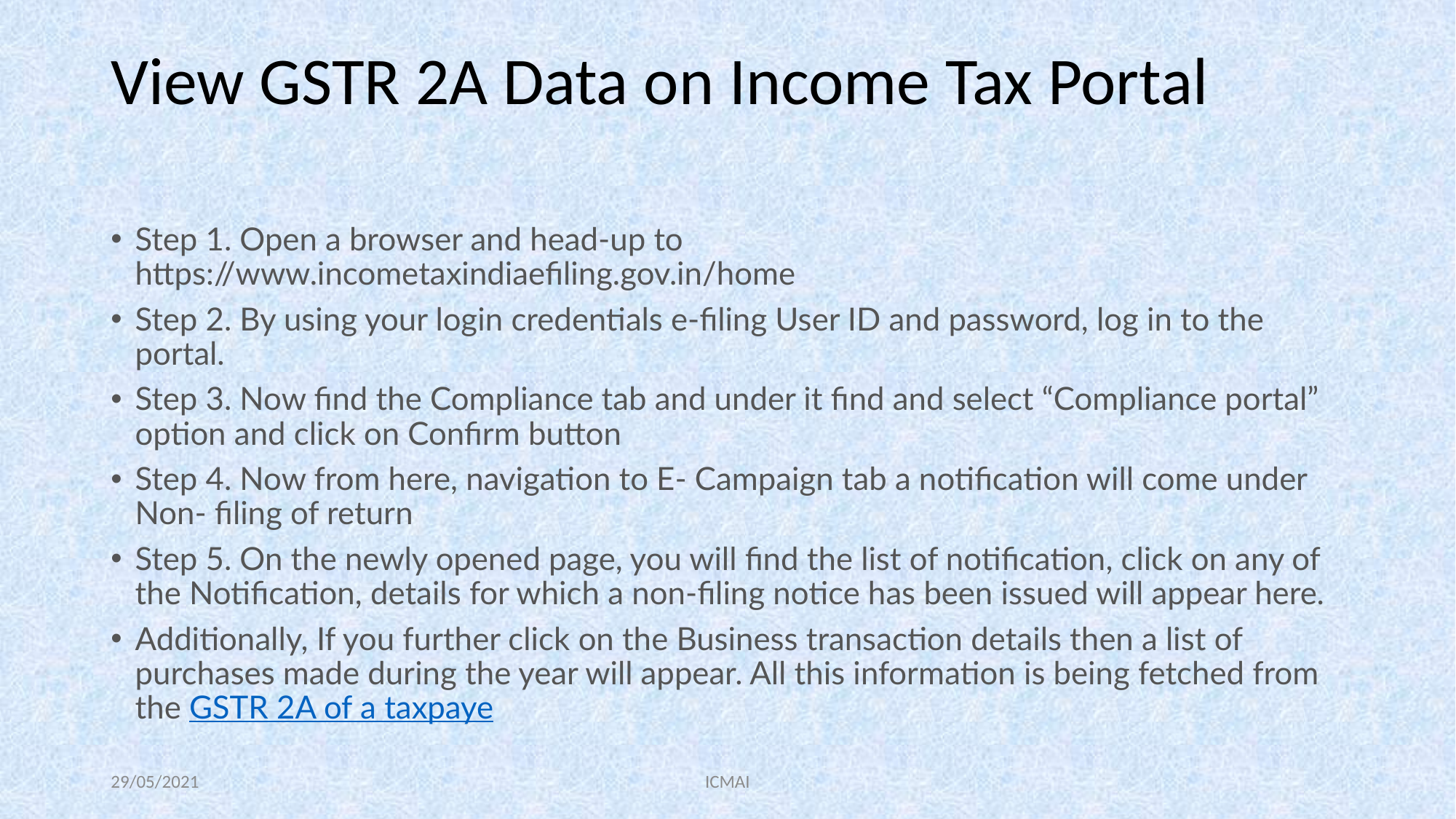

# View GSTR 2A Data on Income Tax Portal
Step 1. Open a browser and head-up to https://www.incometaxindiaefiling.gov.in/home
Step 2. By using your login credentials e-filing User ID and password, log in to the portal.
Step 3. Now find the Compliance tab and under it find and select “Compliance portal” option and click on Confirm button
Step 4. Now from here, navigation to E- Campaign tab a notification will come under Non- filing of return
Step 5. On the newly opened page, you will find the list of notification, click on any of the Notification, details for which a non-filing notice has been issued will appear here.
Additionally, If you further click on the Business transaction details then a list of purchases made during the year will appear. All this information is being fetched from the GSTR 2A of a taxpaye

29/05/2021
ICMAI